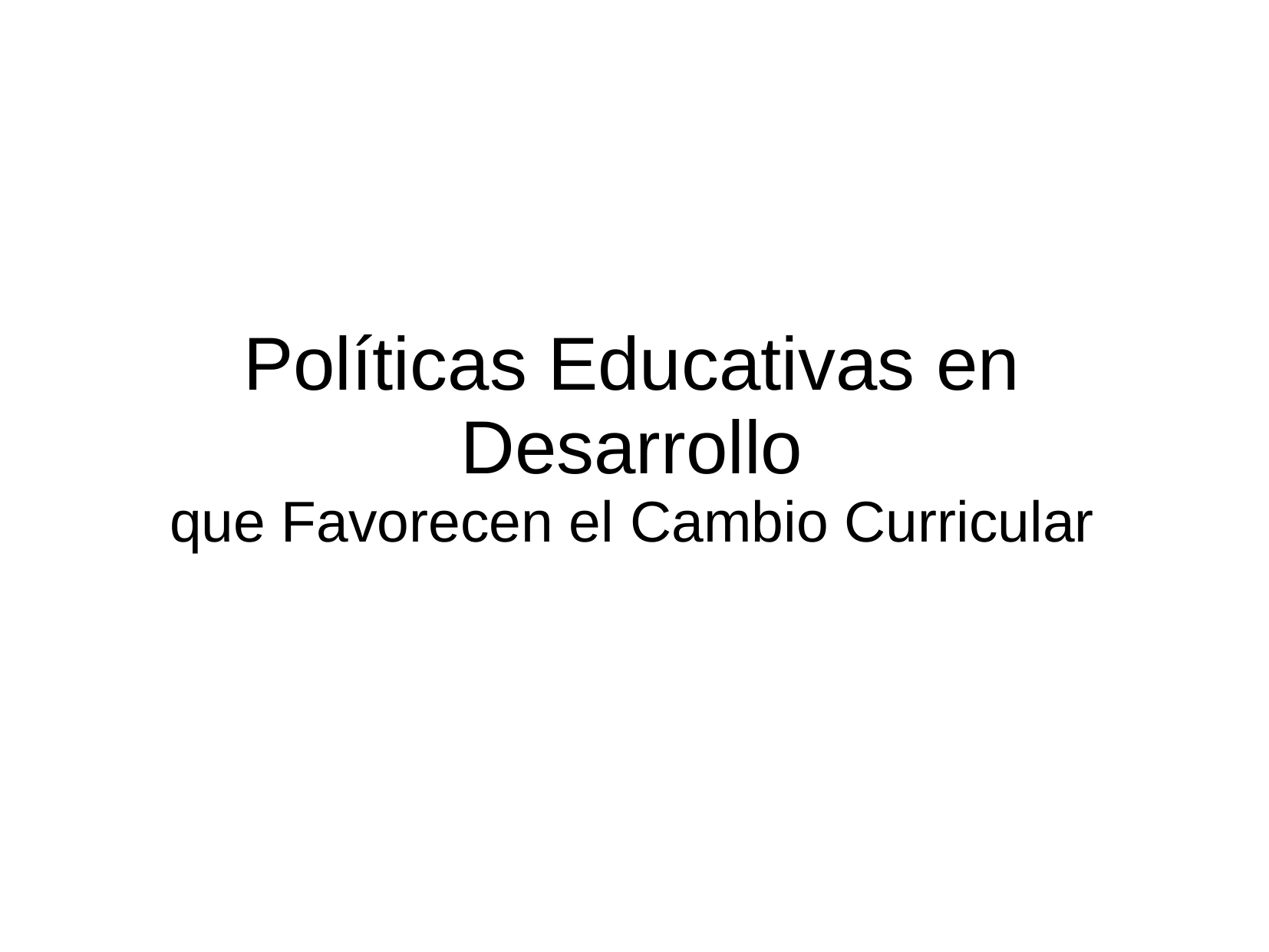

# Políticas Educativas en Desarrollo que Favorecen el Cambio Curricular